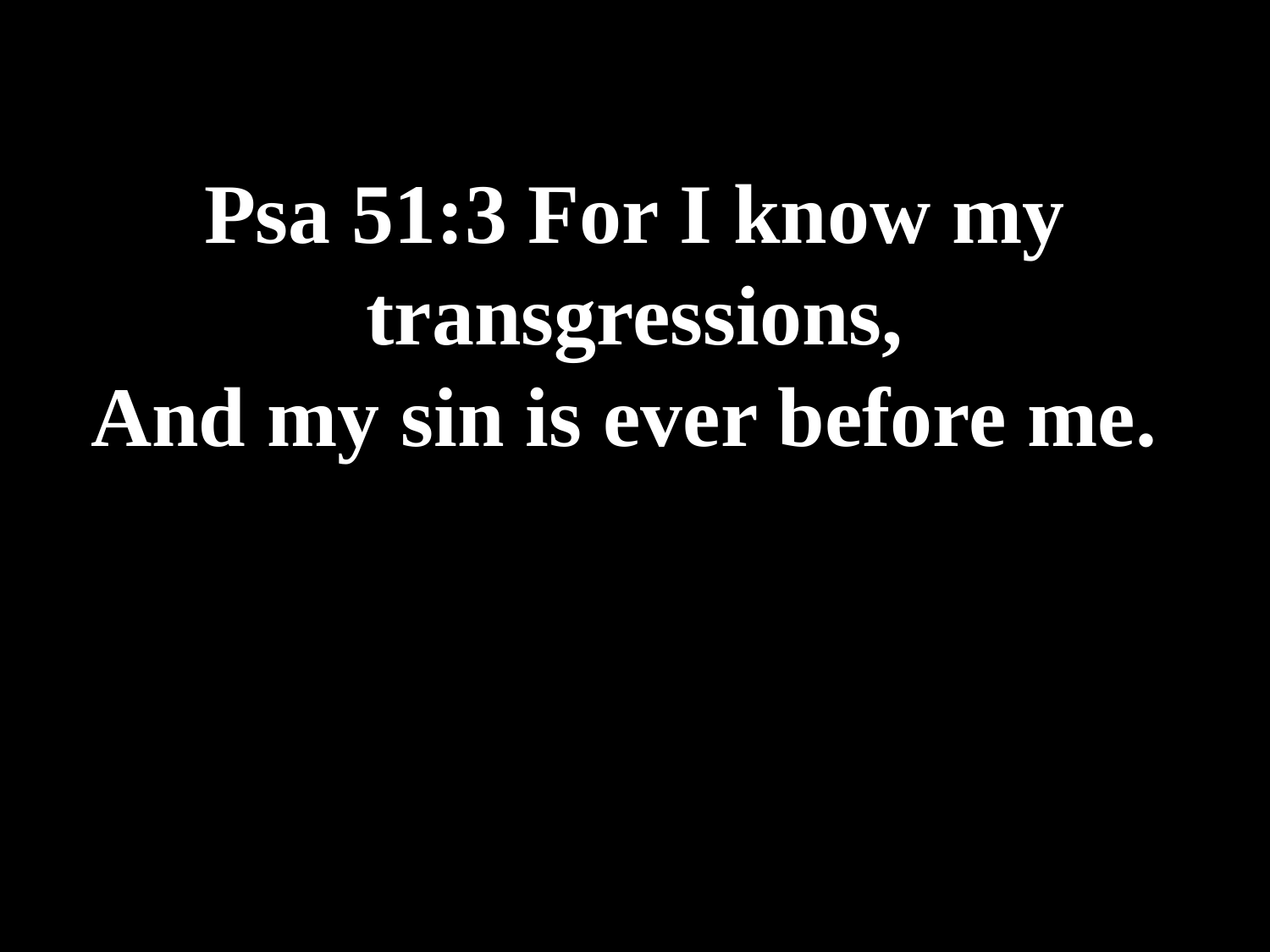

# Psa 51:3 For I know my transgressions, And my sin is ever before me.